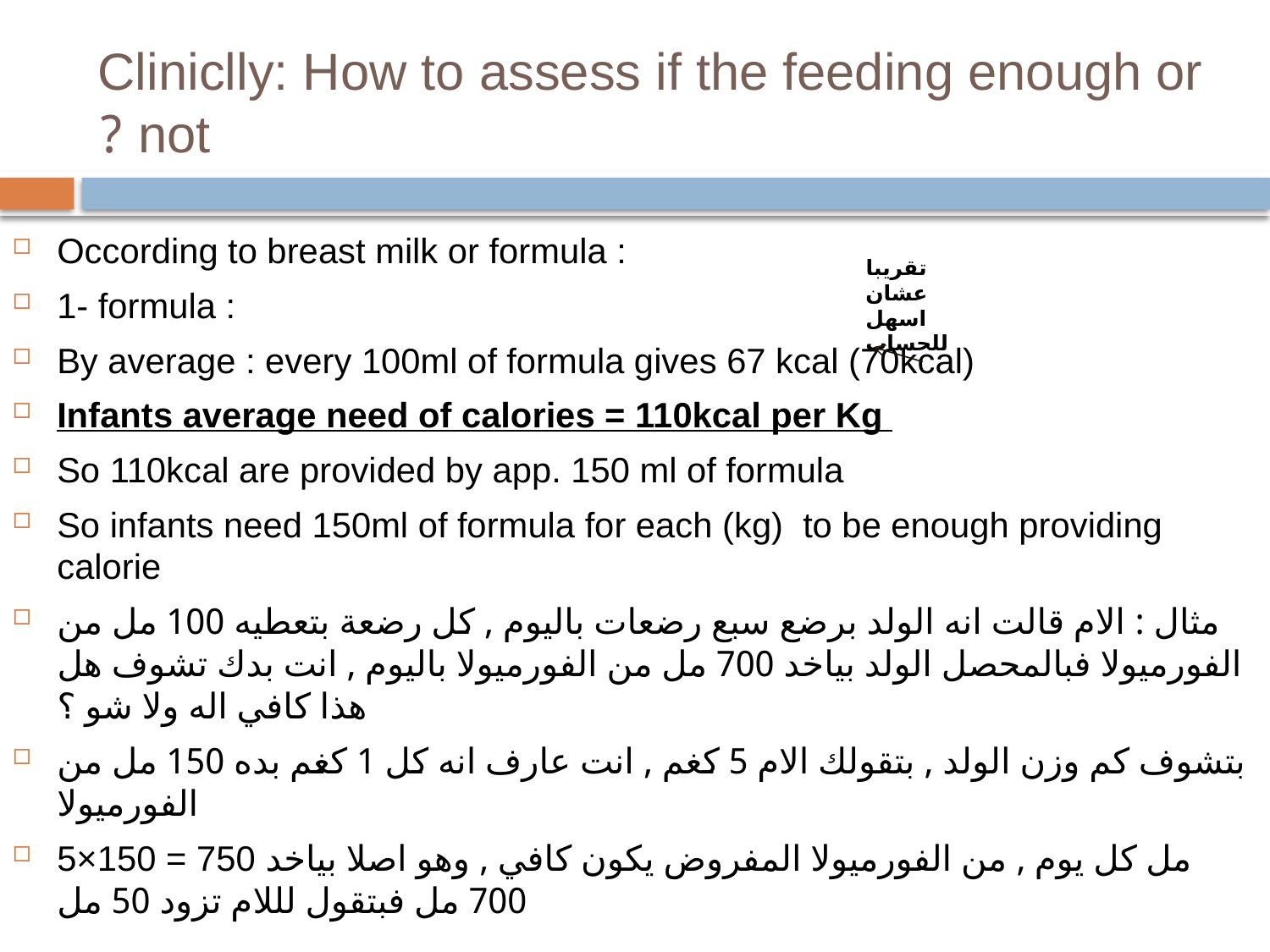

# Cliniclly: How to assess if the feeding enough or not ?
Occording to breast milk or formula :
1- formula :
By average : every 100ml of formula gives 67 kcal (70kcal)
Infants average need of calories = 110kcal per Kg
So 110kcal are provided by app. 150 ml of formula
So infants need 150ml of formula for each (kg)  to be enough providing calorie
مثال : الام قالت انه الولد برضع سبع رضعات باليوم , كل رضعة بتعطيه 100 مل من الفورميولا فبالمحصل الولد بياخد 700 مل من الفورميولا باليوم , انت بدك تشوف هل هذا كافي اله ولا شو ؟
بتشوف كم وزن الولد , بتقولك الام 5 كغم , انت عارف انه كل 1 كغم بده 150 مل من الفورميولا
5×150 = 750 مل كل يوم , من الفورميولا المفروض يكون كافي , وهو اصلا بياخد 700 مل فبتقول لللام تزود 50 مل
تقريبا عشان اسهل للحساب